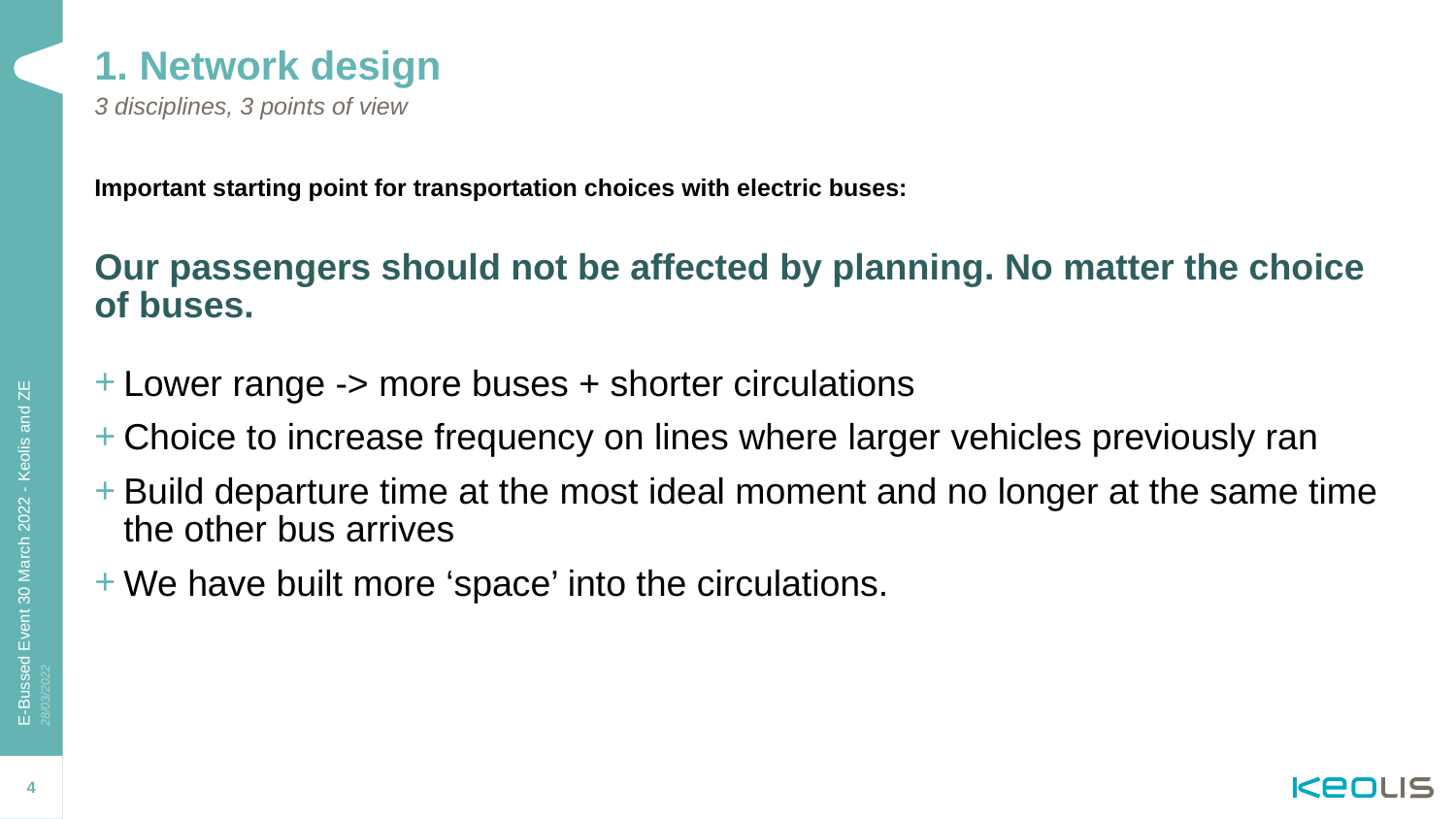

# 1. Network design
3 disciplines, 3 points of view

Important starting point for transportation choices with electric buses:
Our passengers should not be affected by planning. No matter the choice of buses.
Lower range -> more buses + shorter circulations
Choice to increase frequency on lines where larger vehicles previously ran
Build departure time at the most ideal moment and no longer at the same time the other bus arrives
We have built more ‘space’ into the circulations.

E-Bussed Event 30 March 2022 - Keolis and ZE
28/03/2022